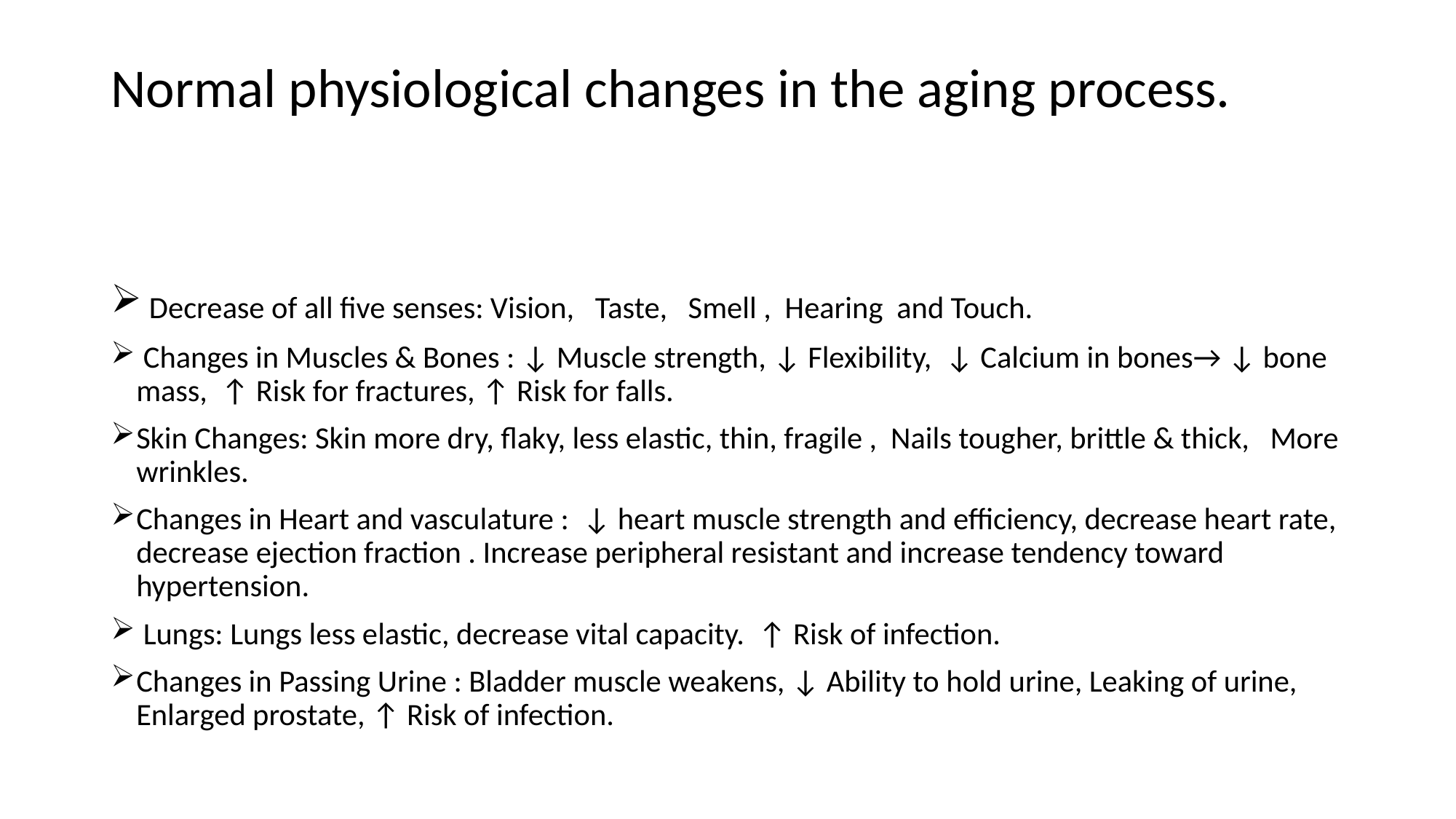

# Normal physiological changes in the aging process.

 Decrease of all five senses: Vision,   Taste,   Smell ,  Hearing  and Touch.
 Changes in Muscles & Bones : ↓ Muscle strength, ↓ Flexibility,  ↓ Calcium in bones→ ↓ bone mass,  ↑ Risk for fractures, ↑ Risk for falls.
Skin Changes: Skin more dry, flaky, less elastic, thin, fragile ,  Nails tougher, brittle & thick,   More wrinkles.
Changes in Heart and vasculature :  ↓ heart muscle strength and efficiency, decrease heart rate, decrease ejection fraction . Increase peripheral resistant and increase tendency toward hypertension.
 Lungs: Lungs less elastic, decrease vital capacity.  ↑ Risk of infection.
Changes in Passing Urine : Bladder muscle weakens, ↓ Ability to hold urine, Leaking of urine,  Enlarged prostate, ↑ Risk of infection.